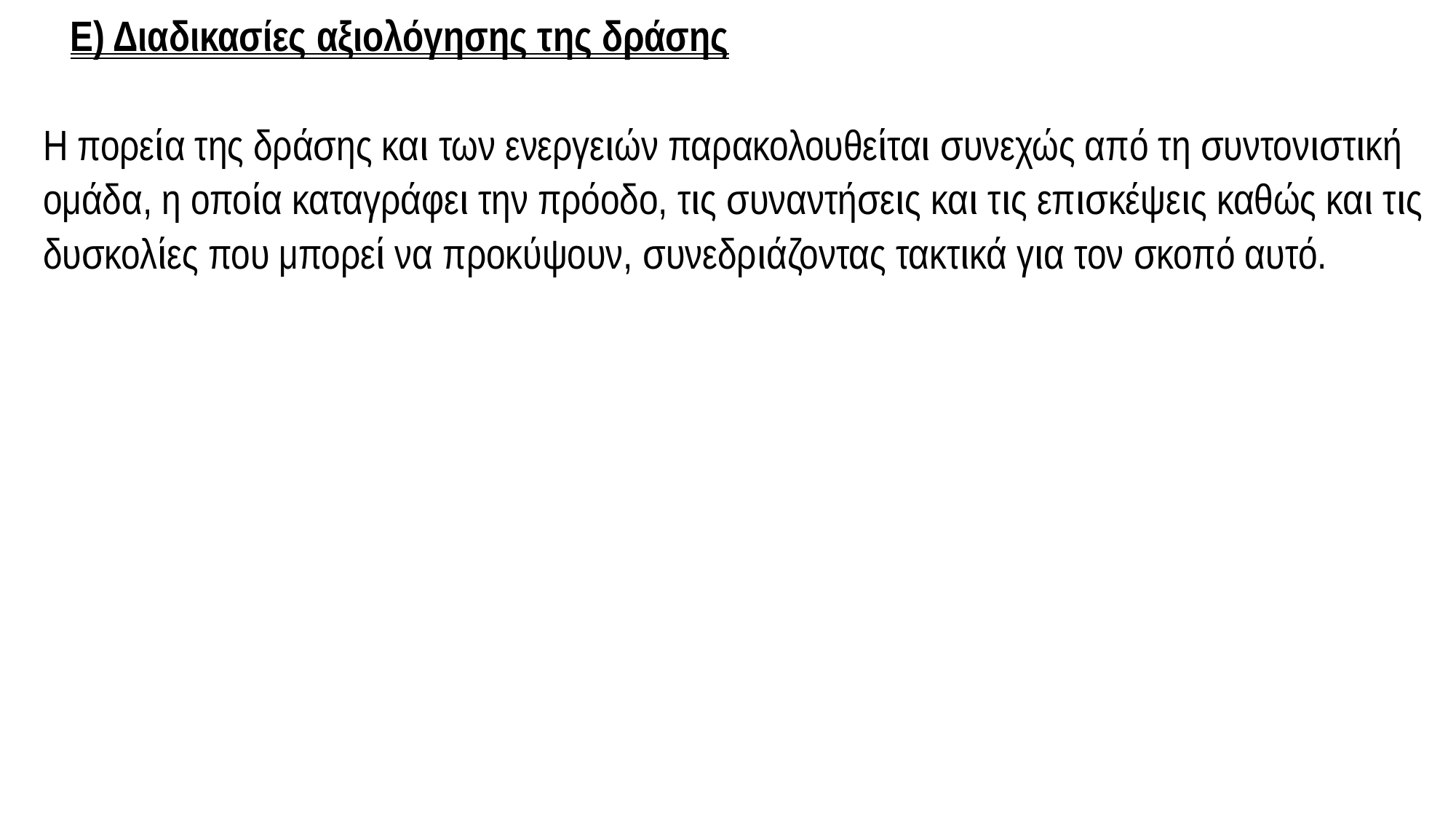

Ε) Διαδικασίες αξιολόγησης της δράσης

Η πορεία της δράσης και των ενεργειών παρακολουθείται συνεχώς από τη συντονιστική ομάδα, η οποία καταγράφει την πρόοδο, τις συναντήσεις και τις επισκέψεις καθώς και τις δυσκολίες που μπορεί να προκύψουν, συνεδριάζοντας τακτικά για τον σκοπό αυτό.